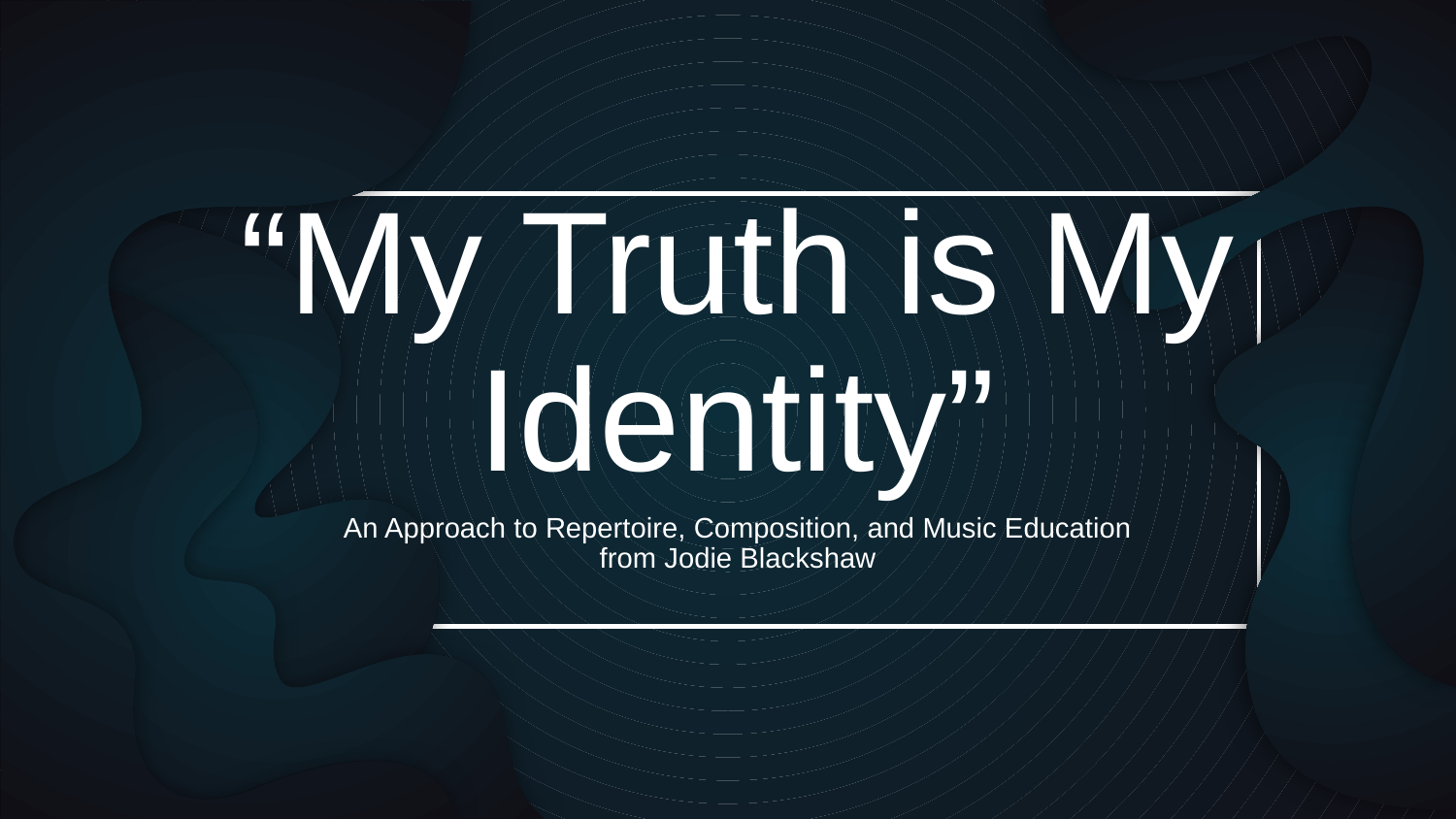

# “My Truth is My Identity”
An Approach to Repertoire, Composition, and Music Education from Jodie Blackshaw